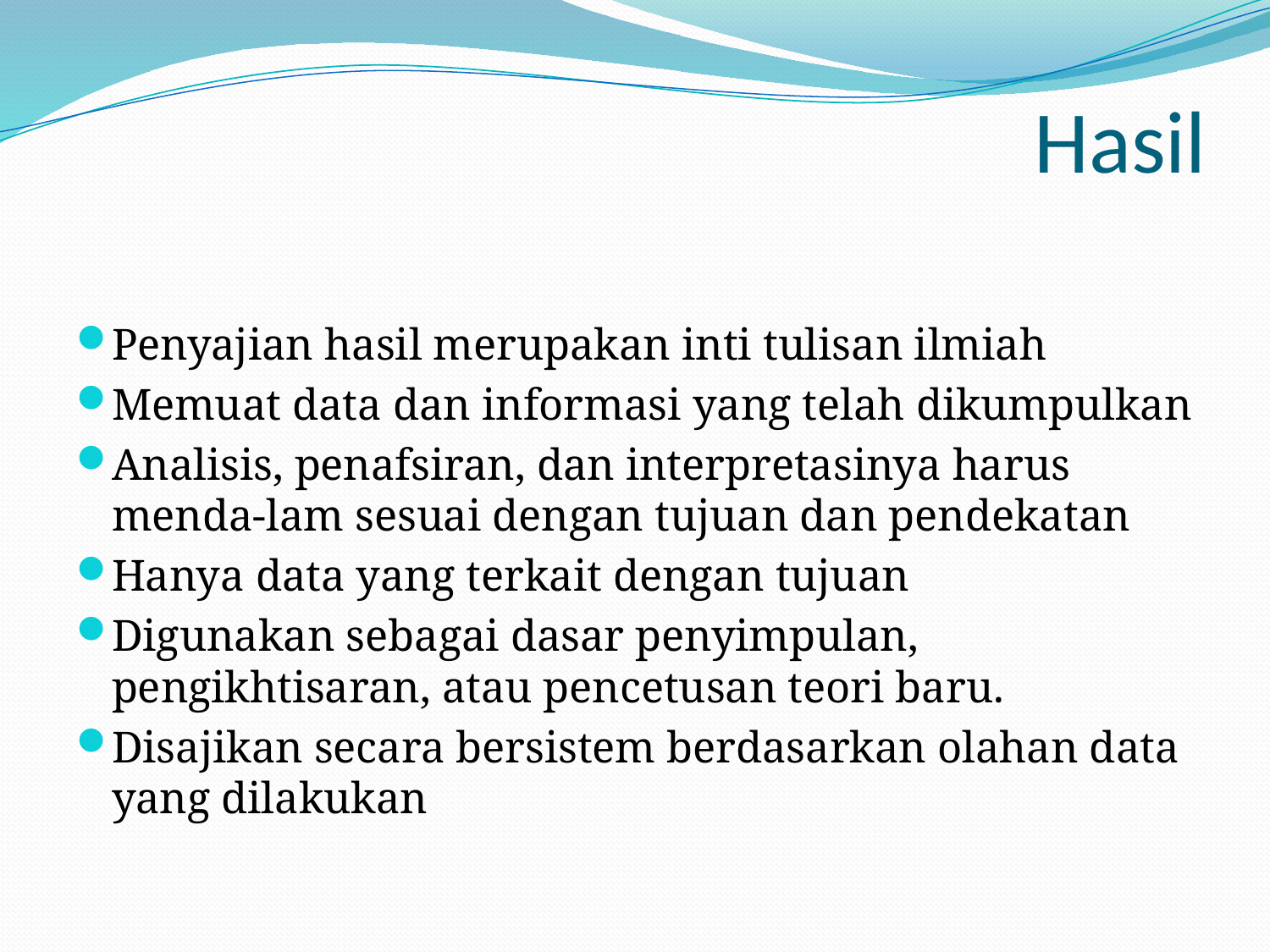

# Hasil
Penyajian hasil merupakan inti tulisan ilmiah
Memuat data dan informasi yang telah dikumpulkan
Analisis, penafsiran, dan interpretasinya harus menda-lam sesuai dengan tujuan dan pendekatan
Hanya data yang terkait dengan tujuan
Digunakan sebagai dasar penyimpulan, pengikhtisaran, atau pencetusan teori baru.
Disajikan secara bersistem berdasarkan olahan data yang dilakukan